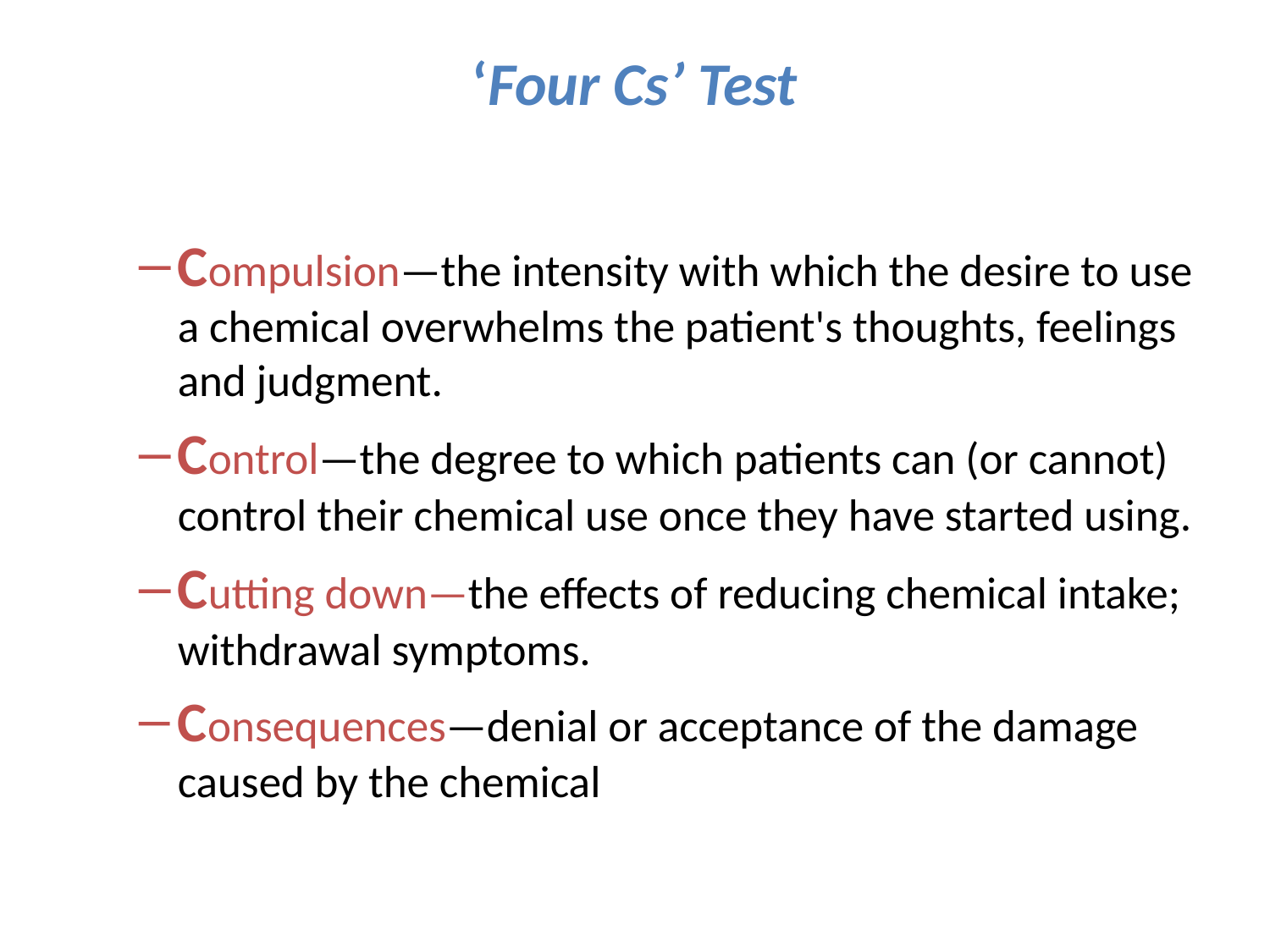

# ‘Four Cs’ Test
Compulsion—the intensity with which the desire to use a chemical overwhelms the patient's thoughts, feelings and judgment.
Control—the degree to which patients can (or cannot) control their chemical use once they have started using.
Cutting down—the effects of reducing chemical intake; withdrawal symptoms.
Consequences—denial or acceptance of the damage caused by the chemical